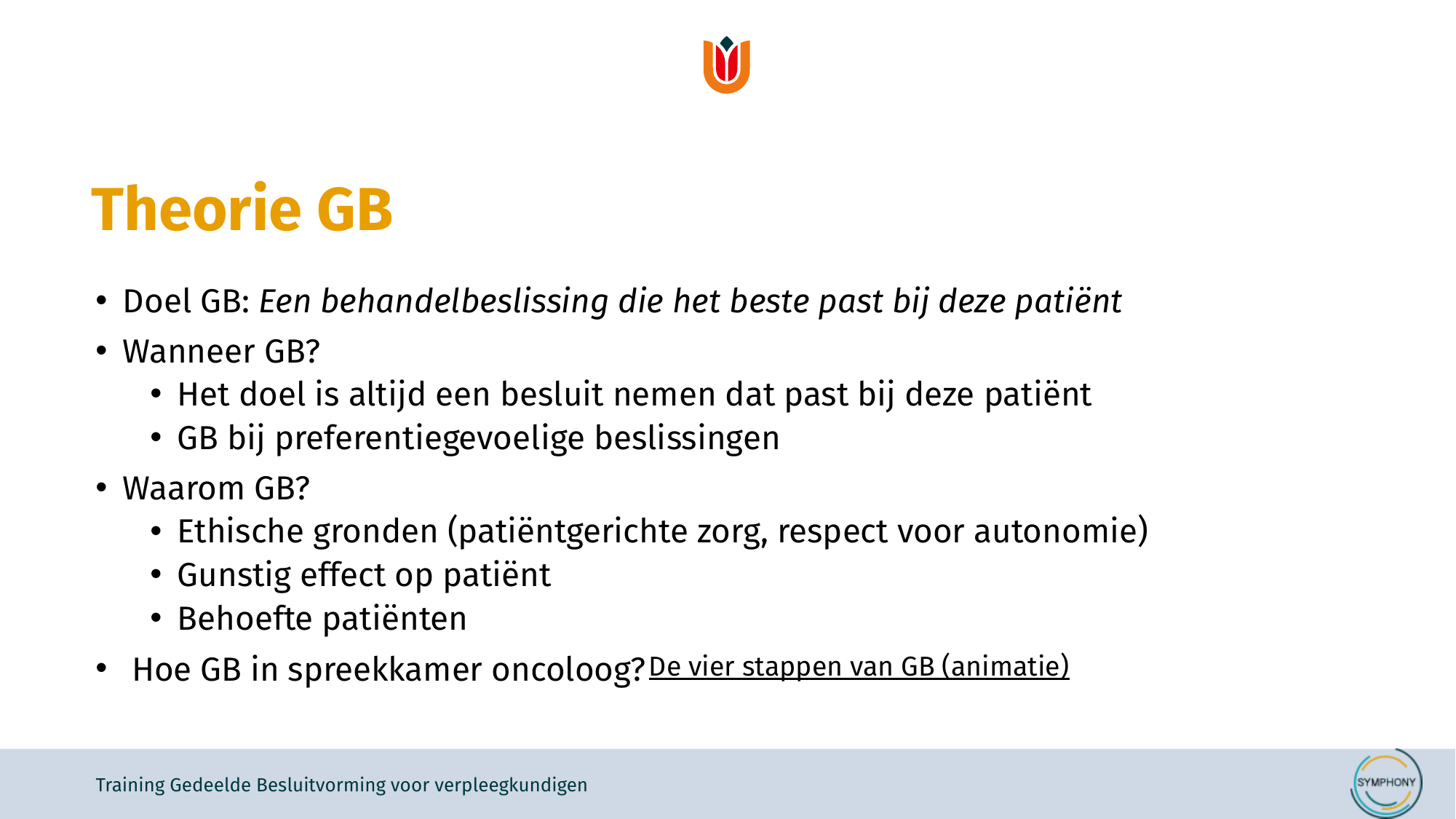

# Theorie GB
Doel GB: Een behandelbeslissing die het beste past bij deze patiënt
Wanneer GB?
Het doel is altijd een besluit nemen dat past bij deze patiënt
GB bij preferentiegevoelige beslissingen
Waarom GB?
Ethische gronden (patiëntgerichte zorg, respect voor autonomie)
Gunstig effect op patiënt
Behoefte patiënten
 Hoe GB in spreekkamer oncoloog?
De vier stappen van GB (animatie)
Training Gedeelde Besluitvorming voor verpleegkundigen